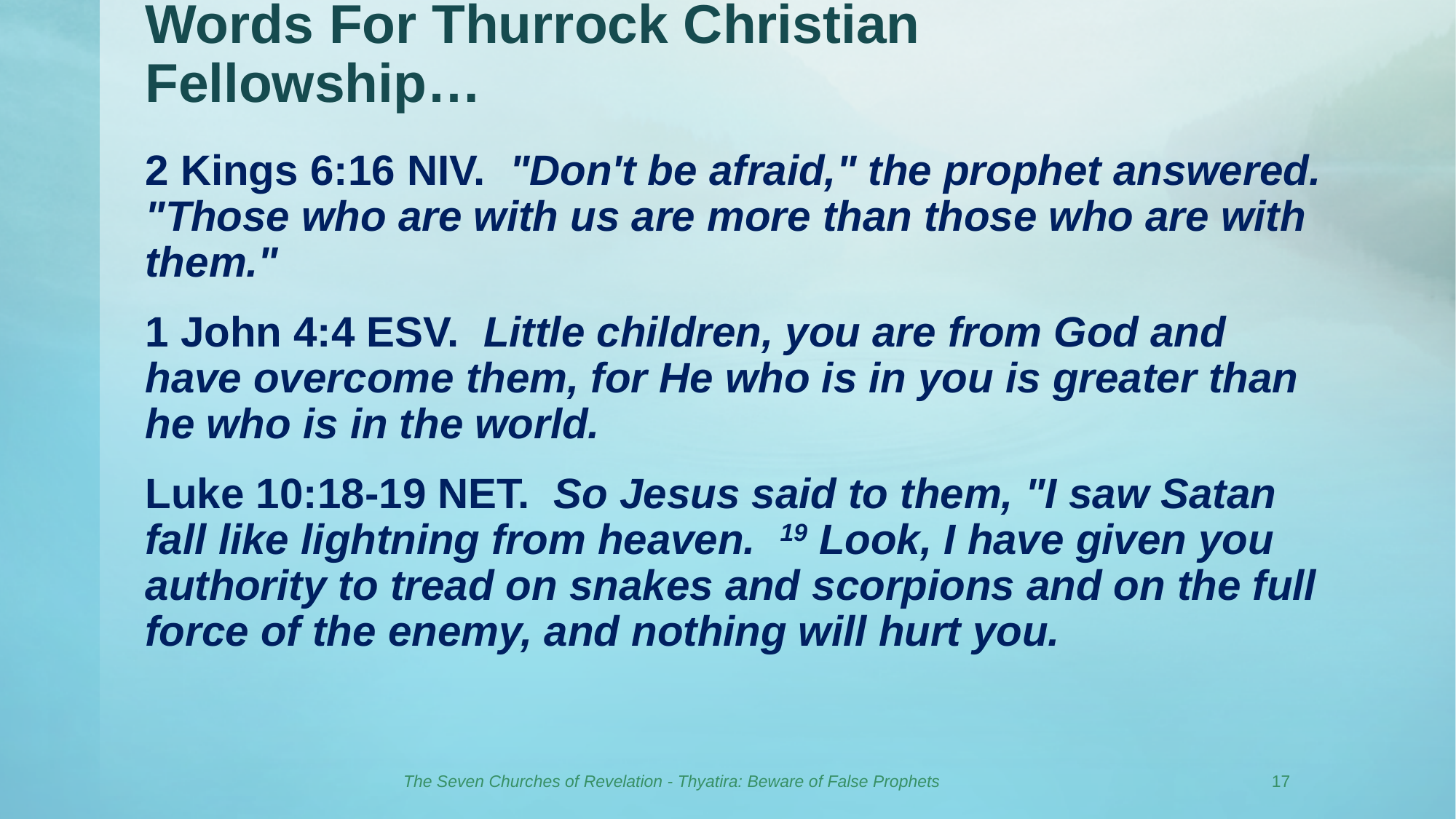

# Words For Thurrock Christian Fellowship…
2 Kings 6:16 NIV.  "Don't be afraid," the prophet answered. "Those who are with us are more than those who are with them."
1 John 4:4 ESV.  Little children, you are from God and have overcome them, for He who is in you is greater than he who is in the world.
Luke 10:18-19 NET.  So Jesus said to them, "I saw Satan fall like lightning from heaven.  19 Look, I have given you authority to tread on snakes and scorpions and on the full force of the enemy, and nothing will hurt you.

The Seven Churches of Revelation - Thyatira: Beware of False Prophets
17